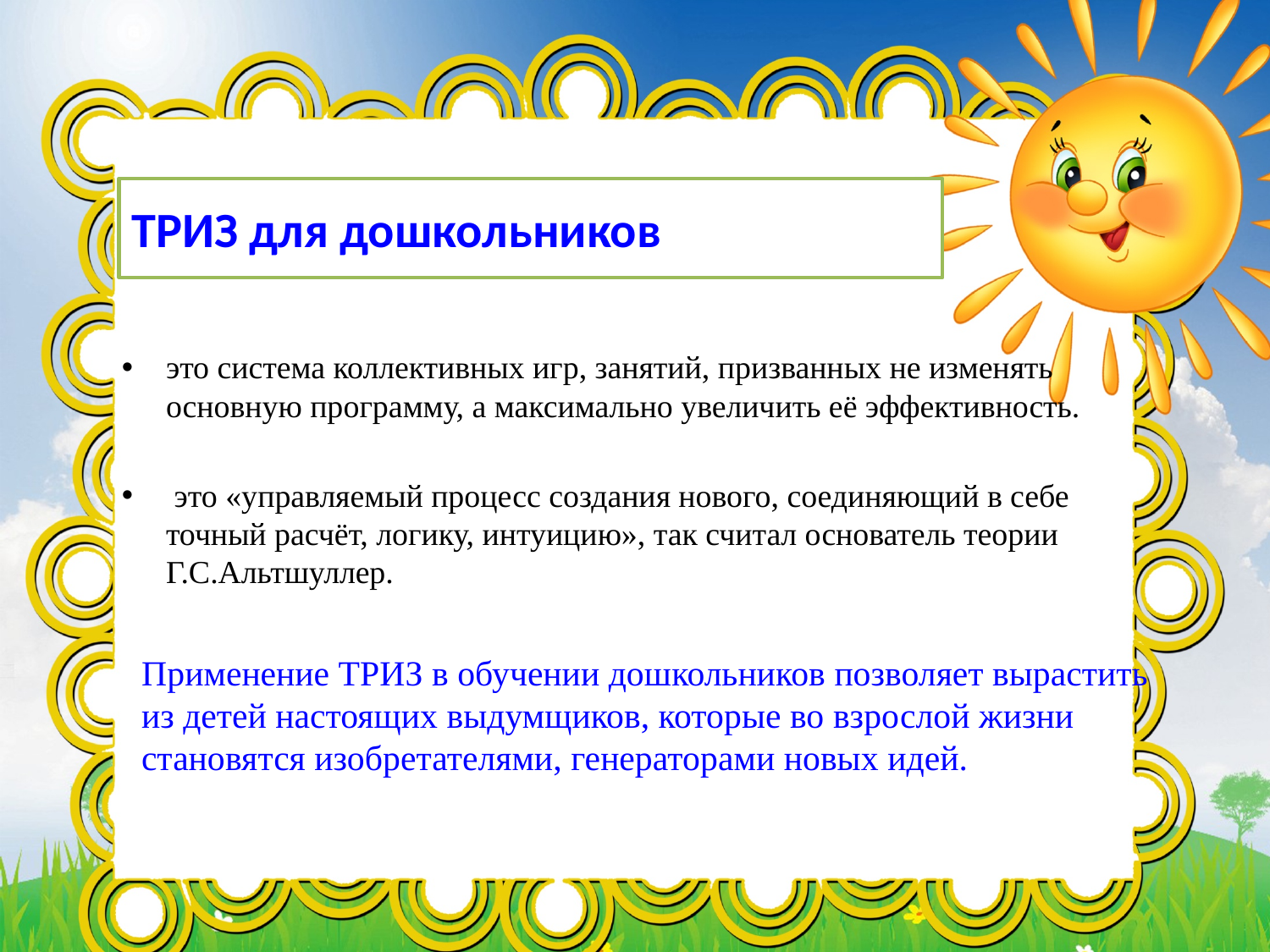

ТРИЗ для дошкольников

это система коллективных игр, занятий, призванных не изменять основную программу, а максимально увеличить её эффективность.

 это «управляемый процесс создания нового, соединяющий в себе точный расчёт, логику, интуицию», так считал основатель теории Г.С.Альтшуллер.

Применение ТРИЗ в обучении дошкольников позволяет вырастить из детей настоящих выдумщиков, которые во взрослой жизни становятся изобретателями, генераторами новых идей.